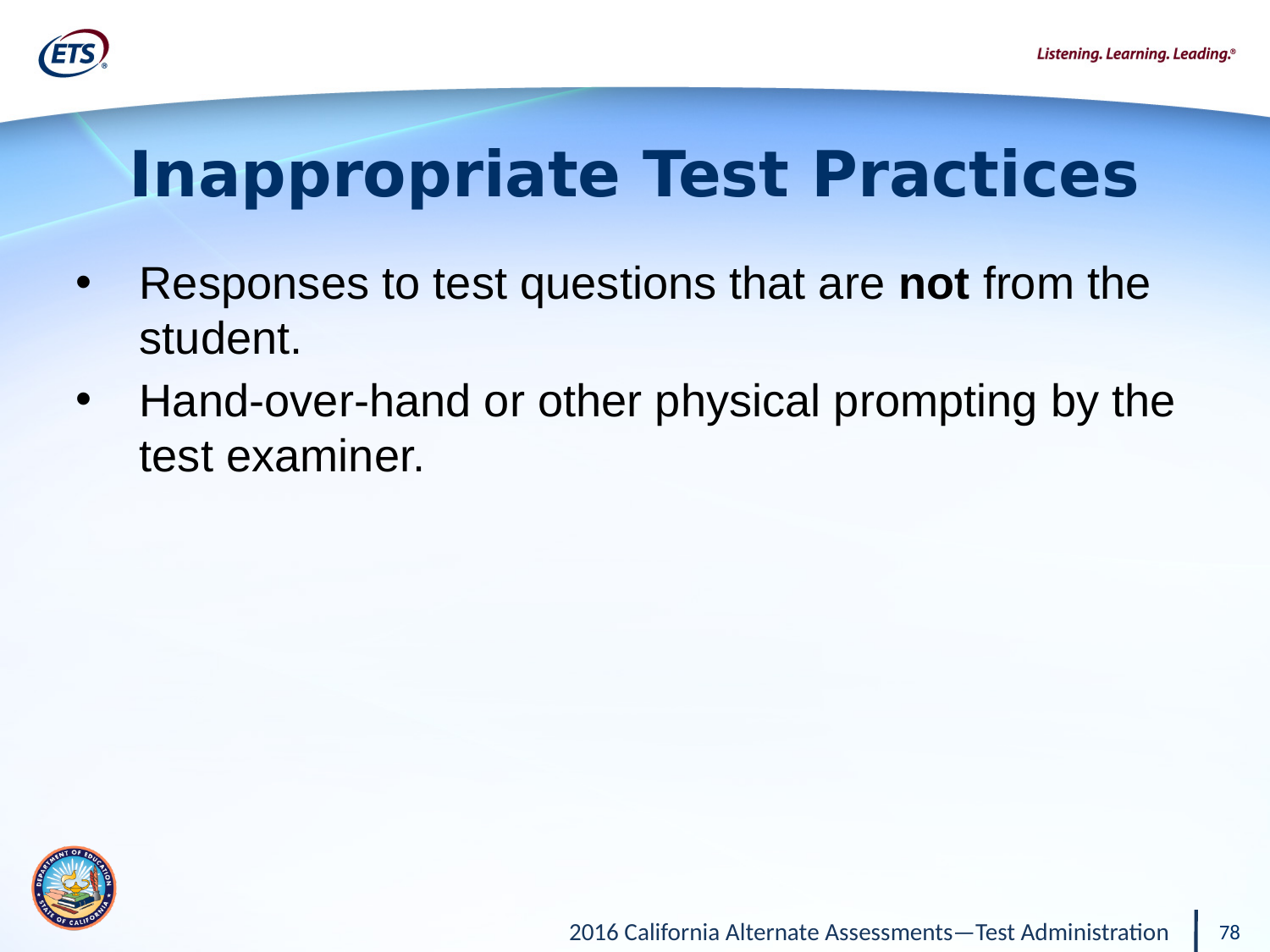

# Inappropriate Test Practices
Responses to test questions that are not from the student.
Hand-over-hand or other physical prompting by the test examiner.